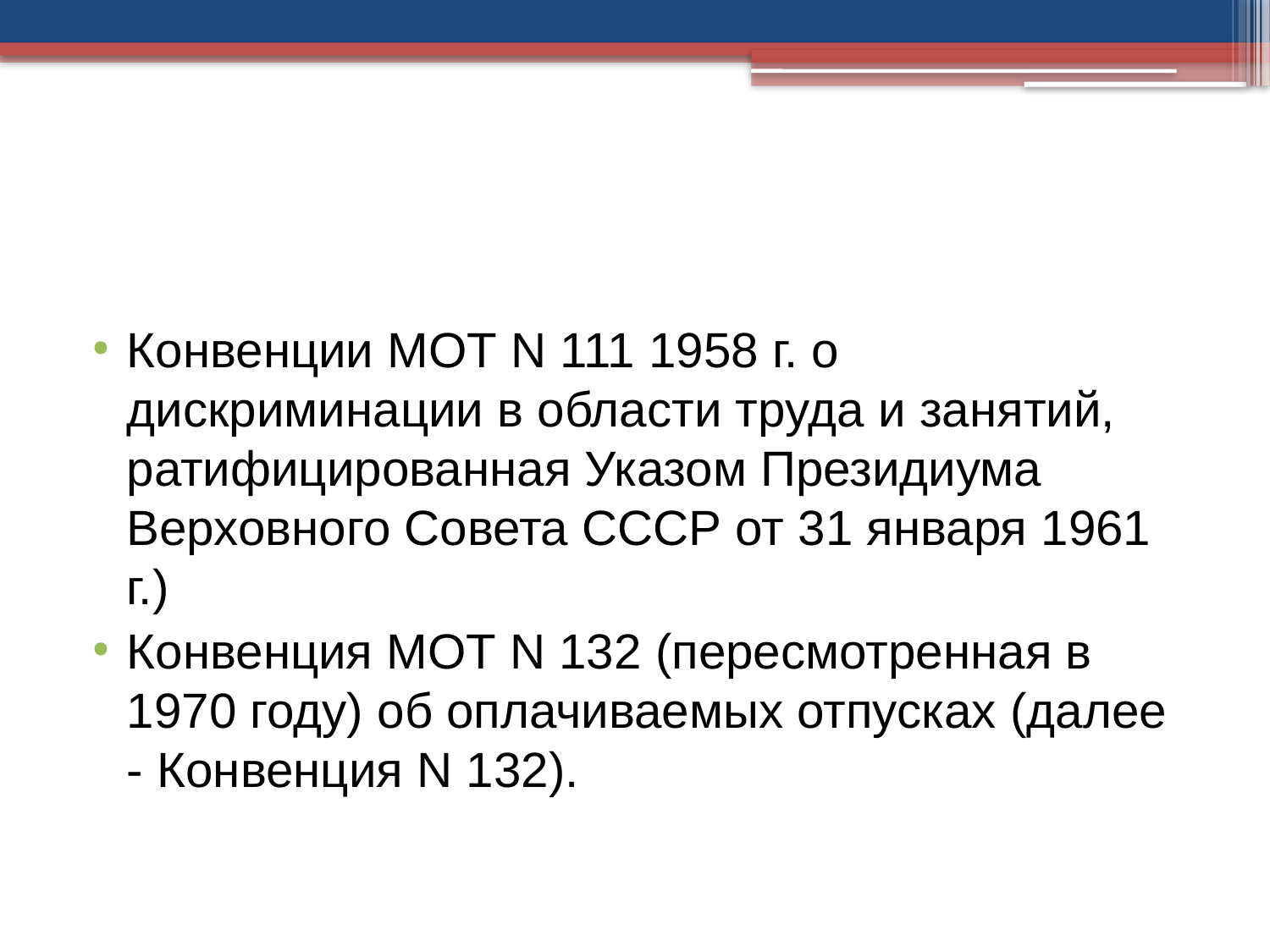

#
Конвенции МОТ N 111 1958 г. о дискриминации в области труда и занятий, ратифицированная Указом Президиума Верховного Совета СССР от 31 января 1961 г.)
Конвенция МОТ N 132 (пересмотренная в 1970 году) об оплачиваемых отпусках (далее - Конвенция N 132).